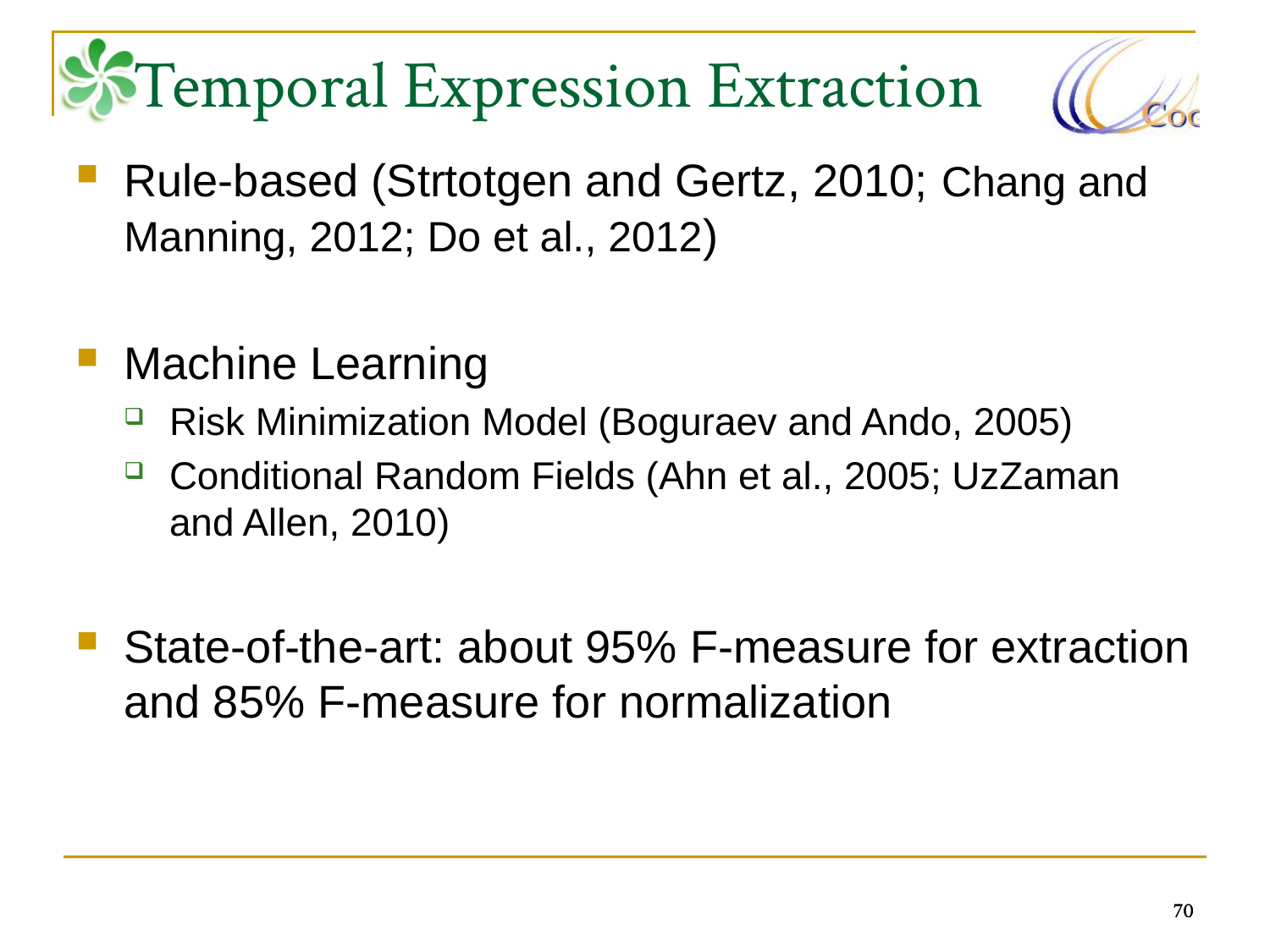

# Temporal Expression Extraction
Rule-based (Strtotgen and Gertz, 2010; Chang and Manning, 2012; Do et al., 2012)

Machine Learning
Risk Minimization Model (Boguraev and Ando, 2005)
Conditional Random Fields (Ahn et al., 2005; UzZaman and Allen, 2010)

State-of-the-art: about 95% F-measure for extraction and 85% F-measure for normalization

70
70